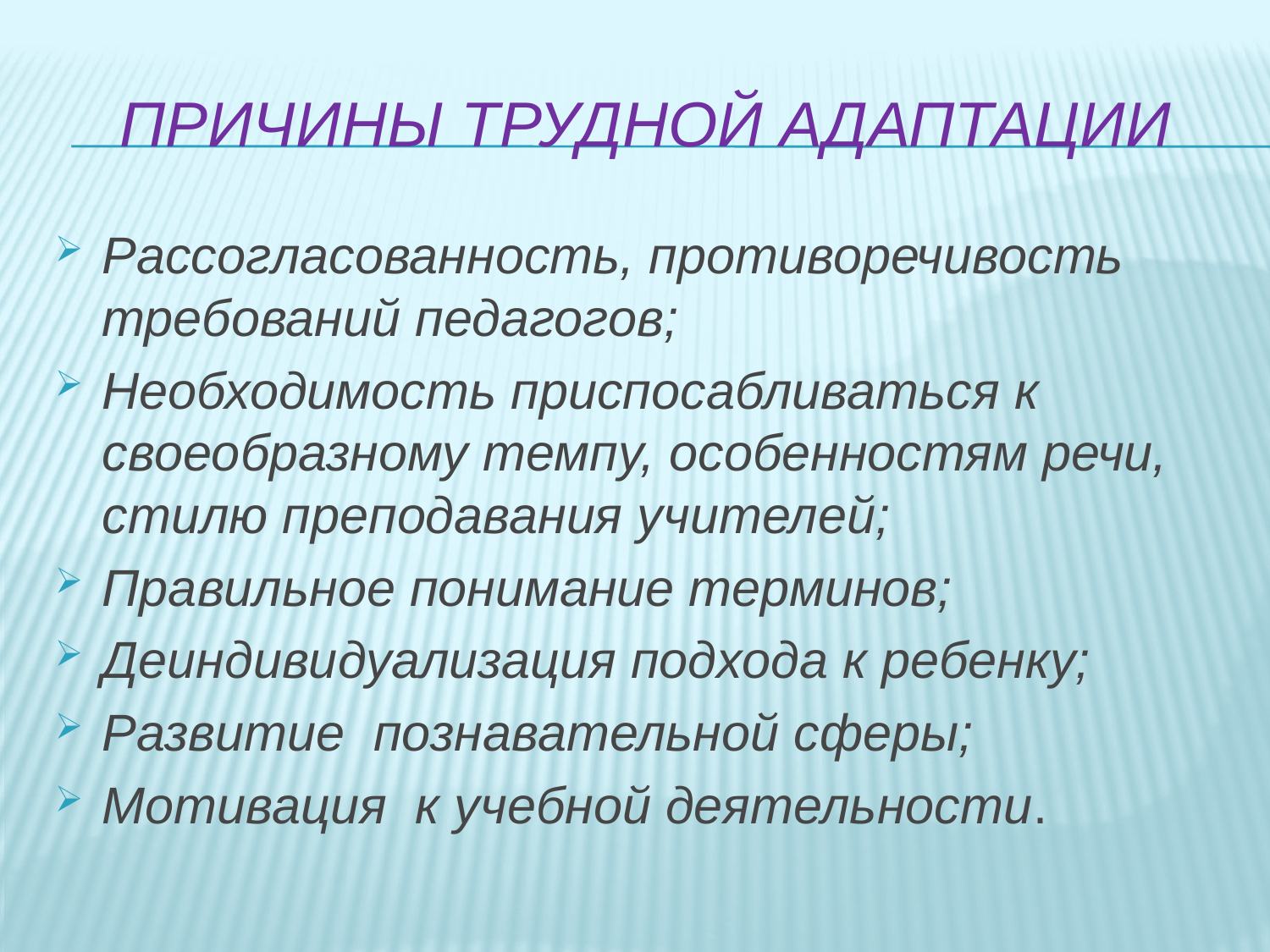

# Причины трудной адаптации
Рассогласованность, противоречивость требований педагогов;
Необходимость приспосабливаться к своеобразному темпу, особенностям речи, стилю преподавания учителей;
Правильное понимание терминов;
Деиндивидуализация подхода к ребенку;
Развитие  познавательной сферы;
Мотивация  к учебной деятельности.